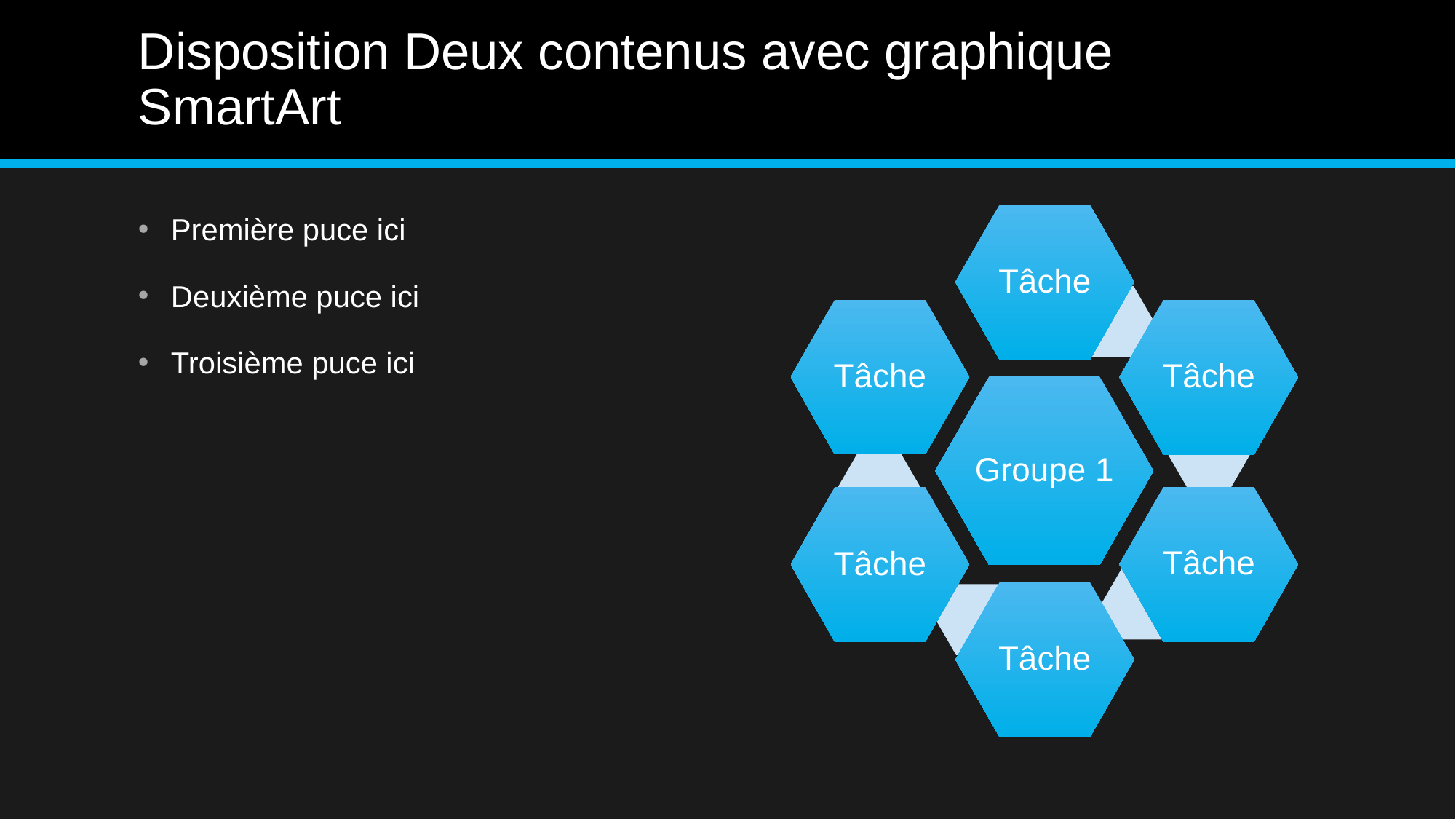

# Disposition Deux contenus avec graphique SmartArt
Groupe 1
Tâche
Tâche
Tâche
Tâche
Tâche
Tâche
Première puce ici
Deuxième puce ici
Troisième puce ici